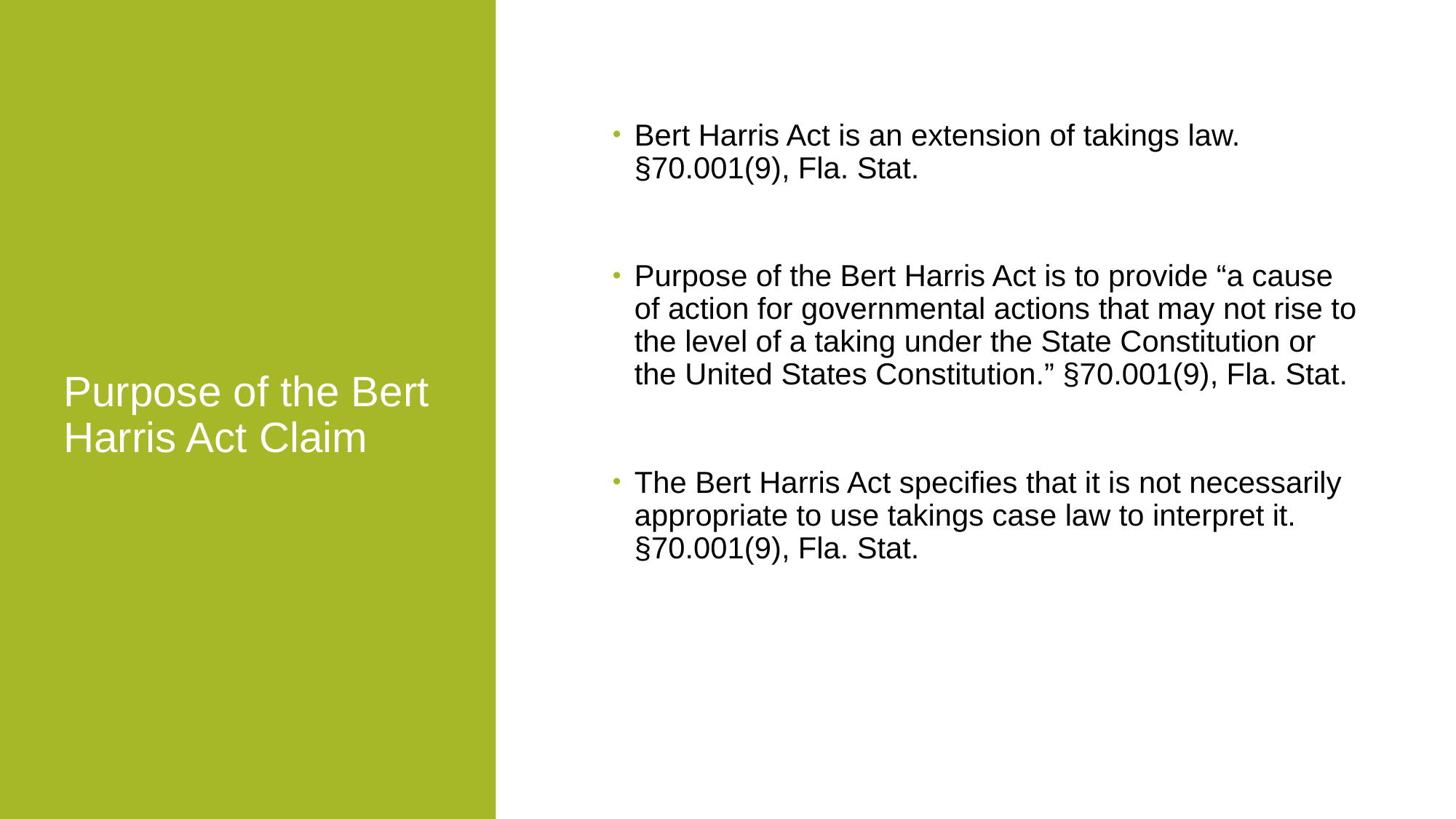

Bert Harris Act is an extension of takings law. §70.001(9), Fla. Stat.

Purpose of the Bert Harris Act is to provide “a cause of action for governmental actions that may not rise to the level of a taking under the State Constitution or the United States Constitution.” §70.001(9), Fla. Stat.

The Bert Harris Act specifies that it is not necessarily appropriate to use takings case law to interpret it. §70.001(9), Fla. Stat.

# Purpose of the Bert Harris Act Claim